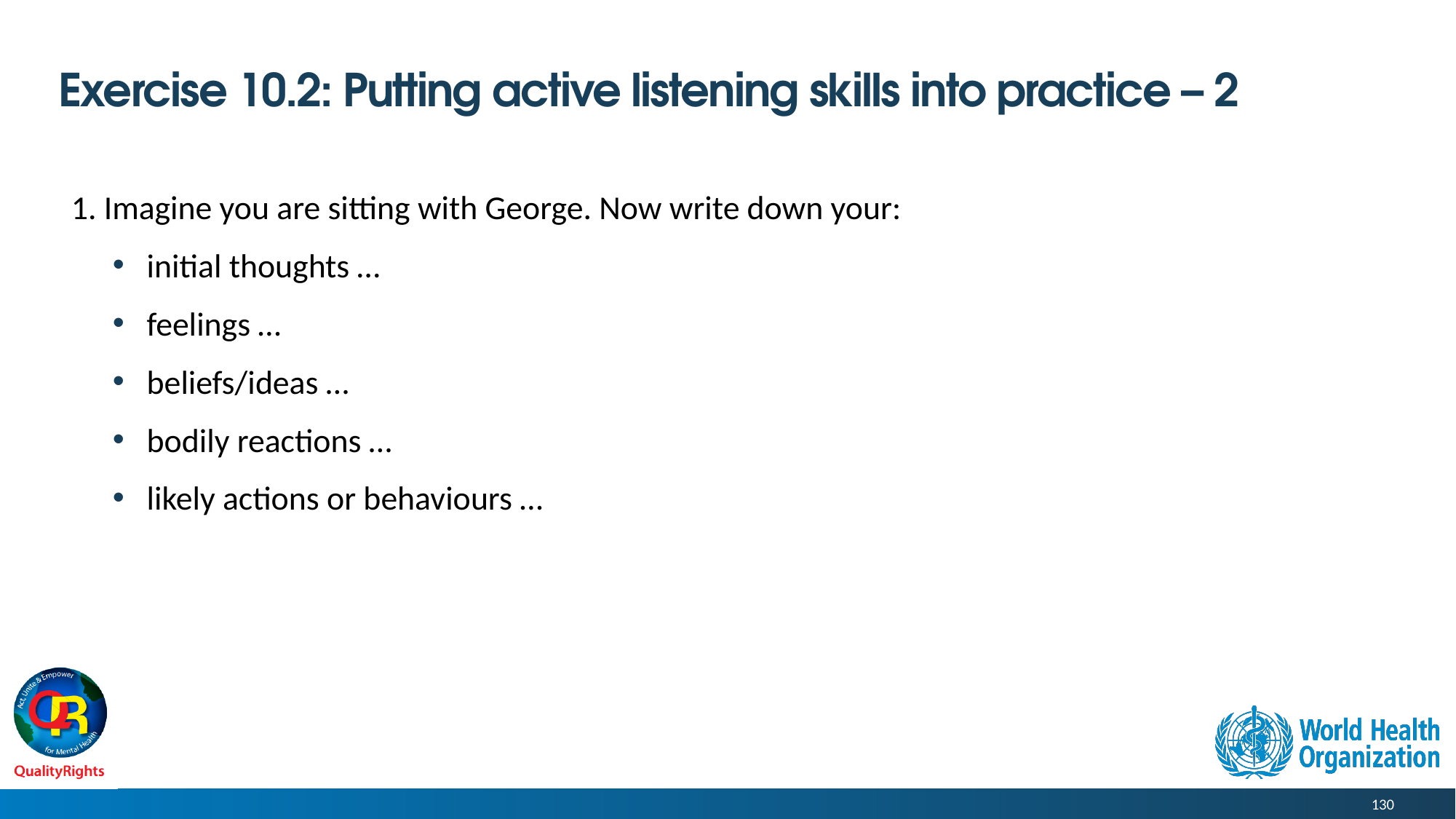

# Exercise 10.2: Putting active listening skills into practice – 2
1. Imagine you are sitting with George. Now write down your:
initial thoughts …
feelings …
beliefs/ideas …
bodily reactions …
likely actions or behaviours …